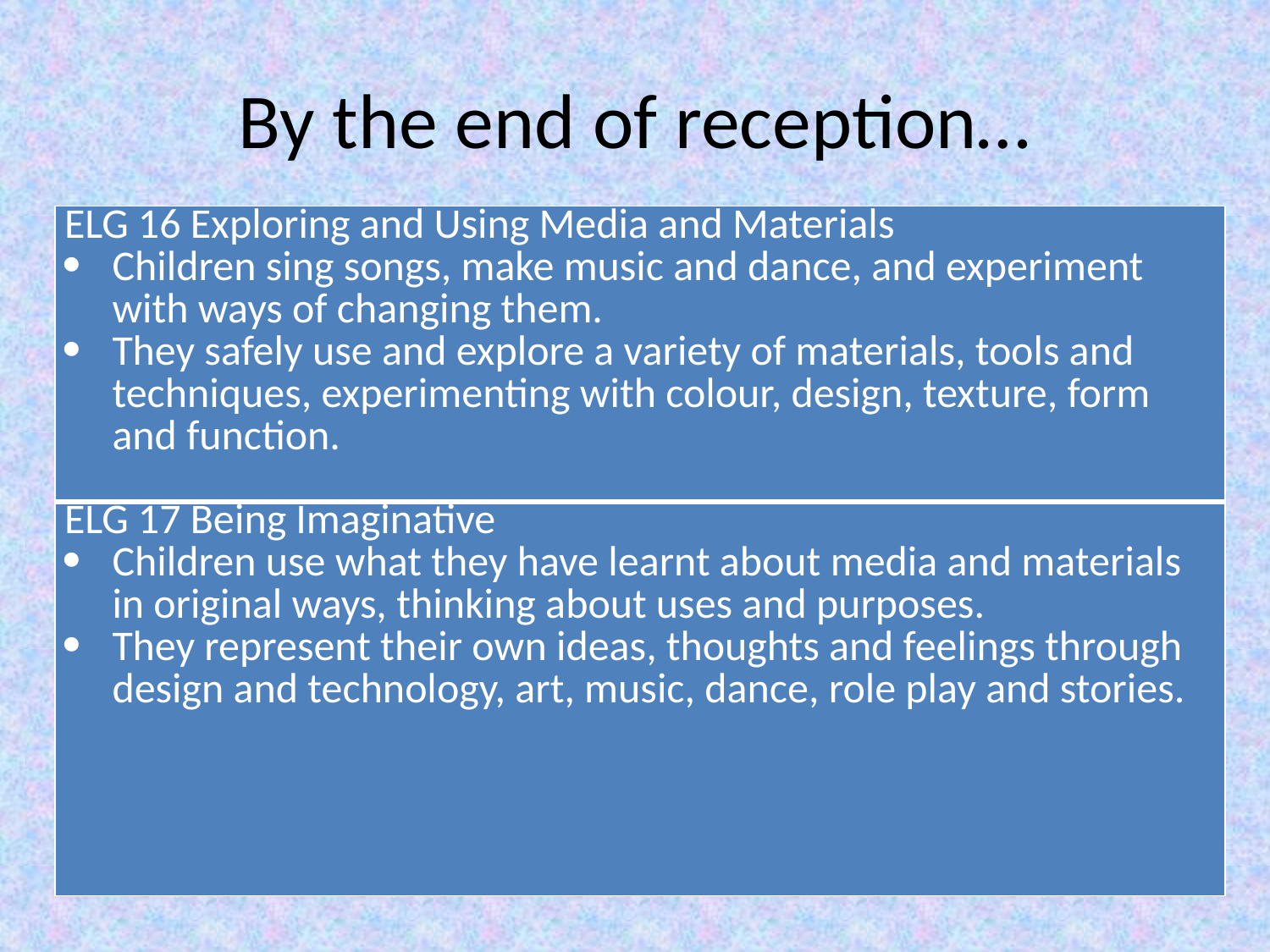

# By the end of reception…
| ELG 16 Exploring and Using Media and Materials Children sing songs, make music and dance, and experiment with ways of changing them. They safely use and explore a variety of materials, tools and techniques, experimenting with colour, design, texture, form and function. |
| --- |
| ELG 17 Being Imaginative Children use what they have learnt about media and materials in original ways, thinking about uses and purposes. They represent their own ideas, thoughts and feelings through design and technology, art, music, dance, role play and stories. |